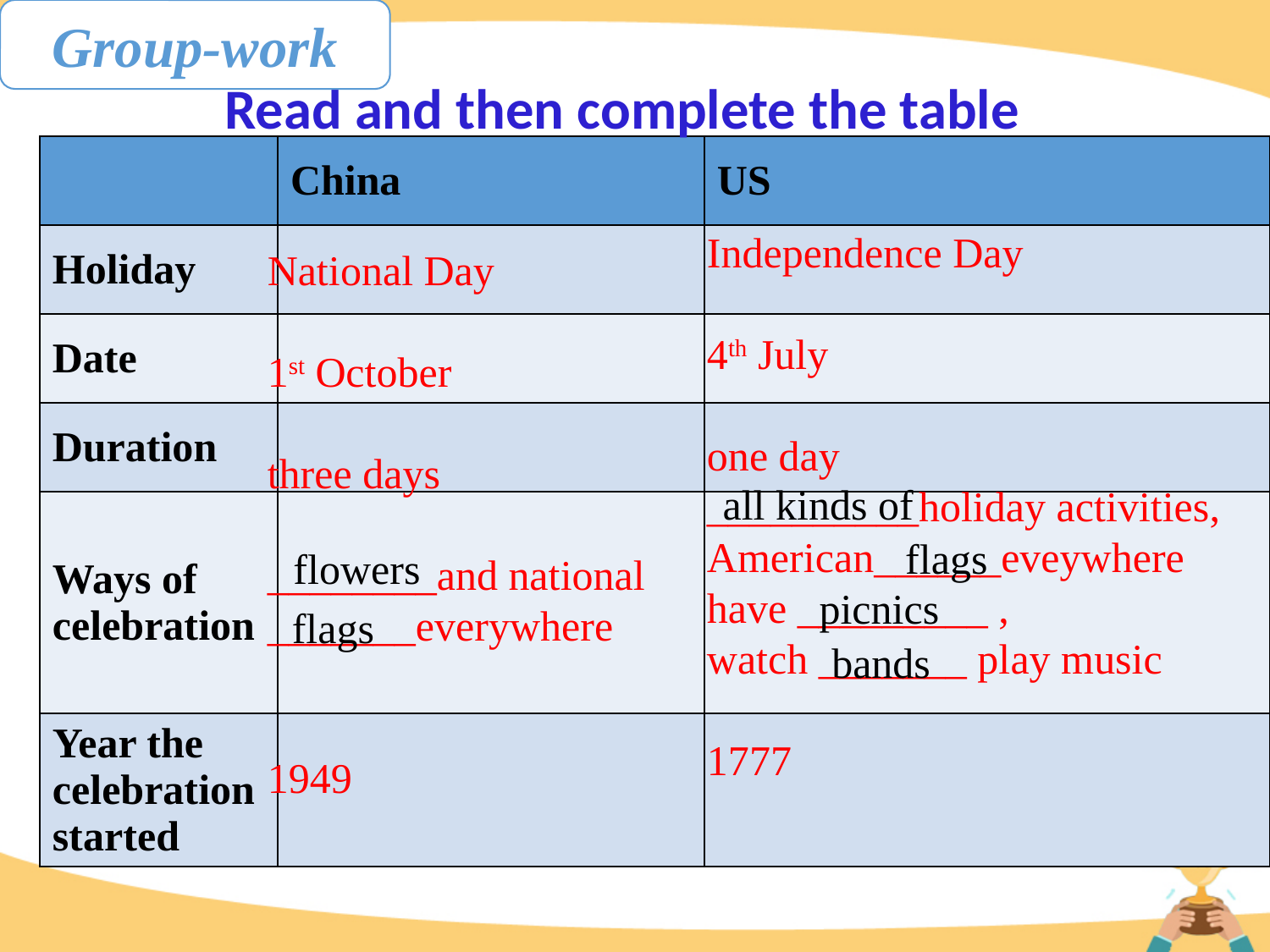

Group-work
Read and then complete the table
|  | China | US |
| --- | --- | --- |
| Holiday |  |  |
| Date |  |  |
| Duration |  |  |
| Ways of celebration |  |  |
| Year the celebration started |  |  |
Independence Day
4th July
one day
__________holiday activities,
American______eveywhere
have _________ ,
watch _______ play music
1777
National Day
1st October
three days

________and national _______everywhere

1949
all kinds of
flags
flowers
picnics
flags
bands